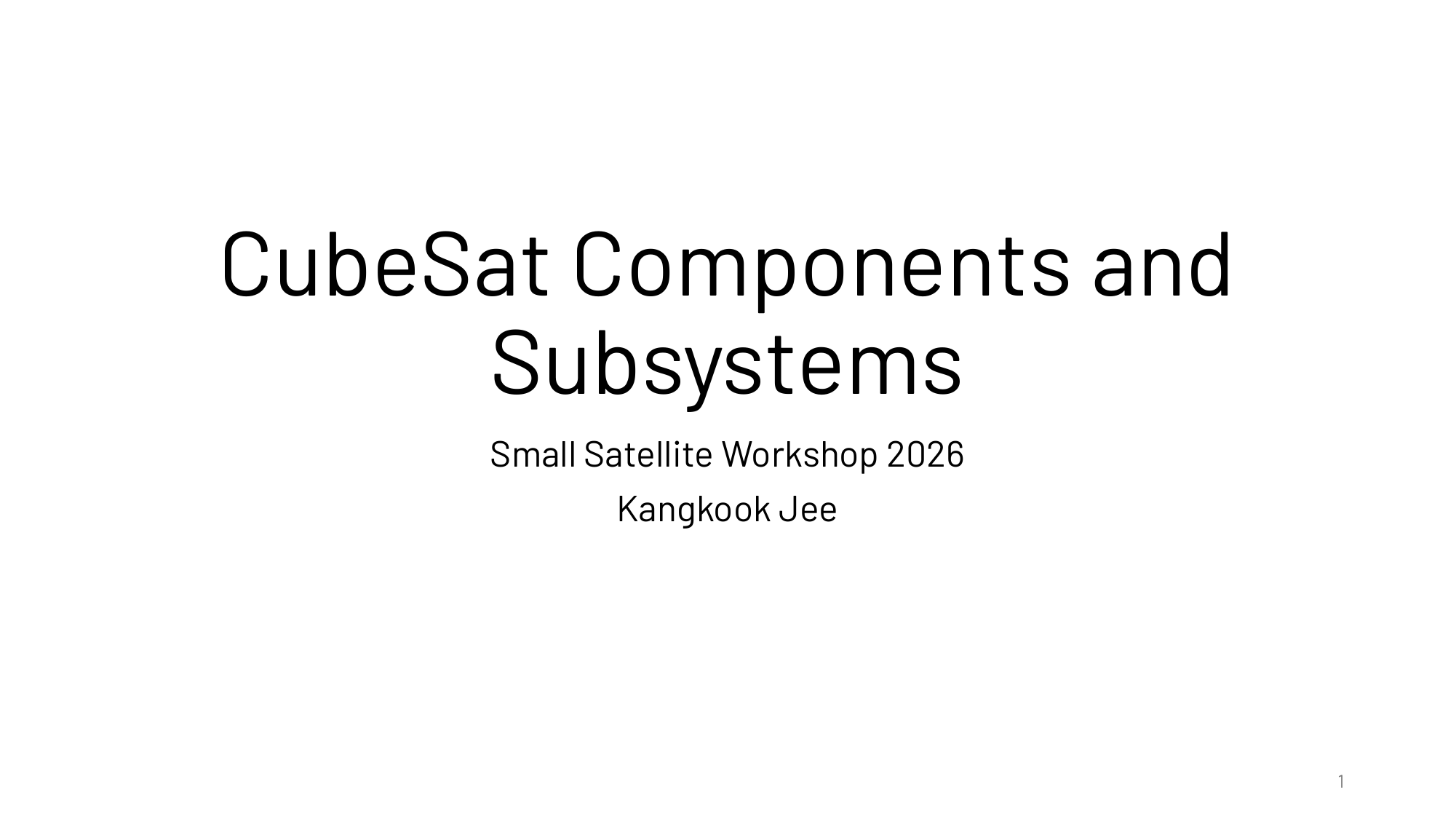

# CubeSat Components and Subsystems
Small Satellite Workshop 2026
Kangkook Jee
1